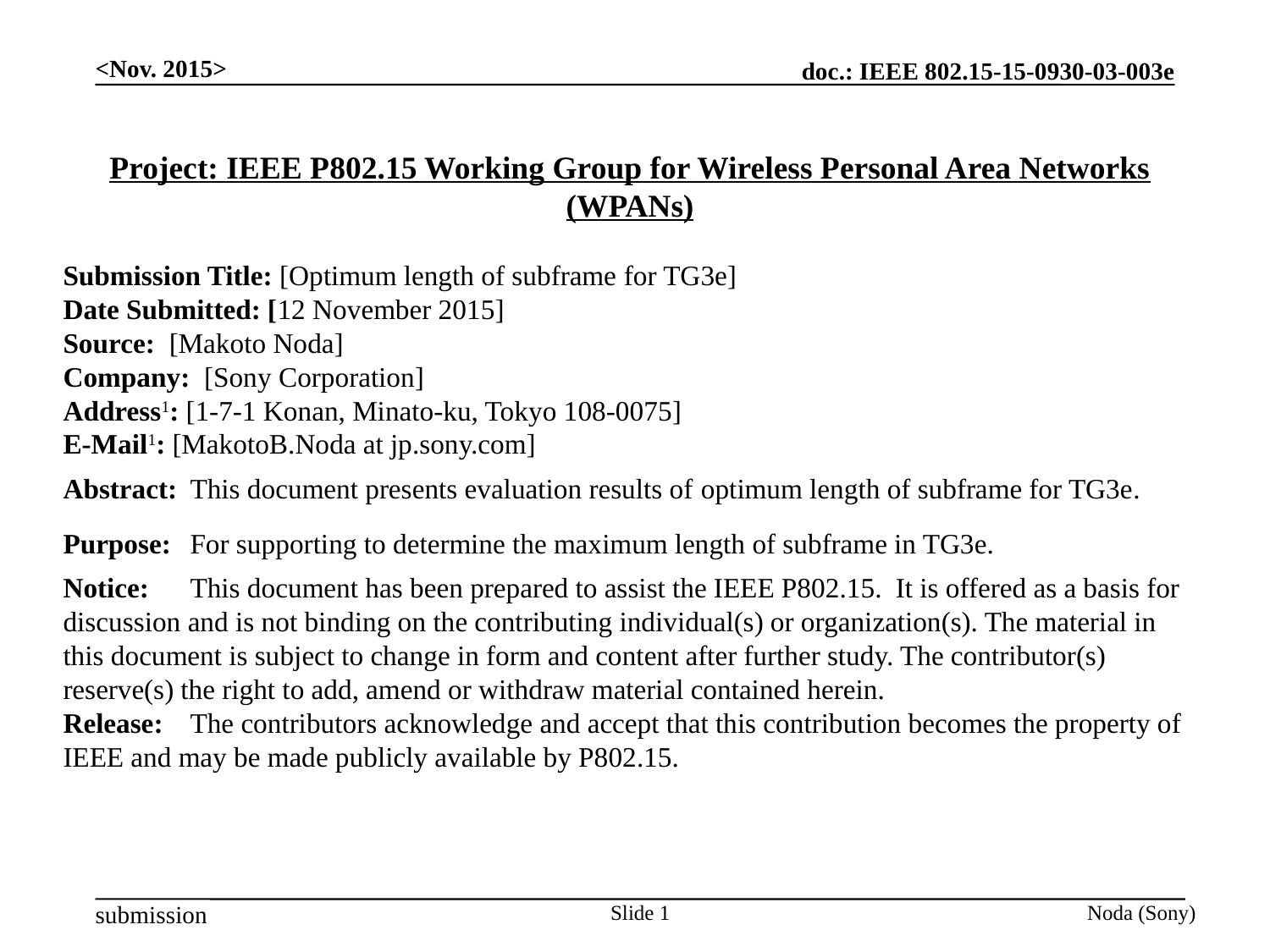

<Nov. 2015>
Project: IEEE P802.15 Working Group for Wireless Personal Area Networks (WPANs)

Submission Title: [Optimum length of subframe for TG3e]
Date Submitted: [12 November 2015]
Source:  [Makoto Noda]
Company:  [Sony Corporation]
Address1: [1-7-1 Konan, Minato-ku, Tokyo 108-0075]
E-Mail1: [MakotoB.Noda at jp.sony.com]
Abstract:	This document presents evaluation results of optimum length of subframe for TG3e.
Purpose: 	For supporting to determine the maximum length of subframe in TG3e.
Notice:	This document has been prepared to assist the IEEE P802.15.  It is offered as a basis for discussion and is not binding on the contributing individual(s) or organization(s). The material in this document is subject to change in form and content after further study. The contributor(s) reserve(s) the right to add, amend or withdraw material contained herein.
Release:	The contributors acknowledge and accept that this contribution becomes the property of IEEE and may be made publicly available by P802.15.
Slide 1
Noda (Sony)